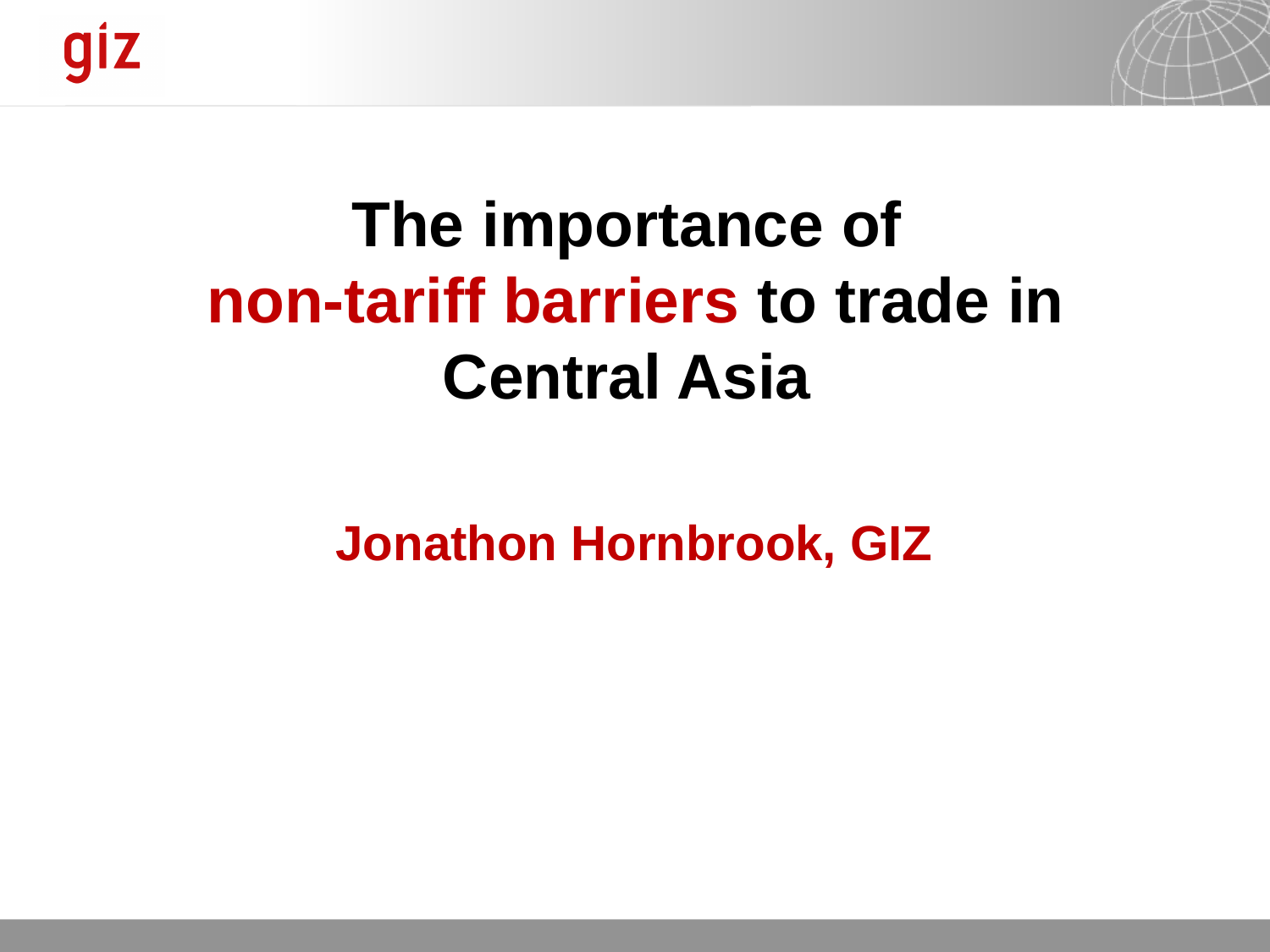

# The importance of non-tariff barriers to trade in Central Asia
Jonathon Hornbrook, GIZ